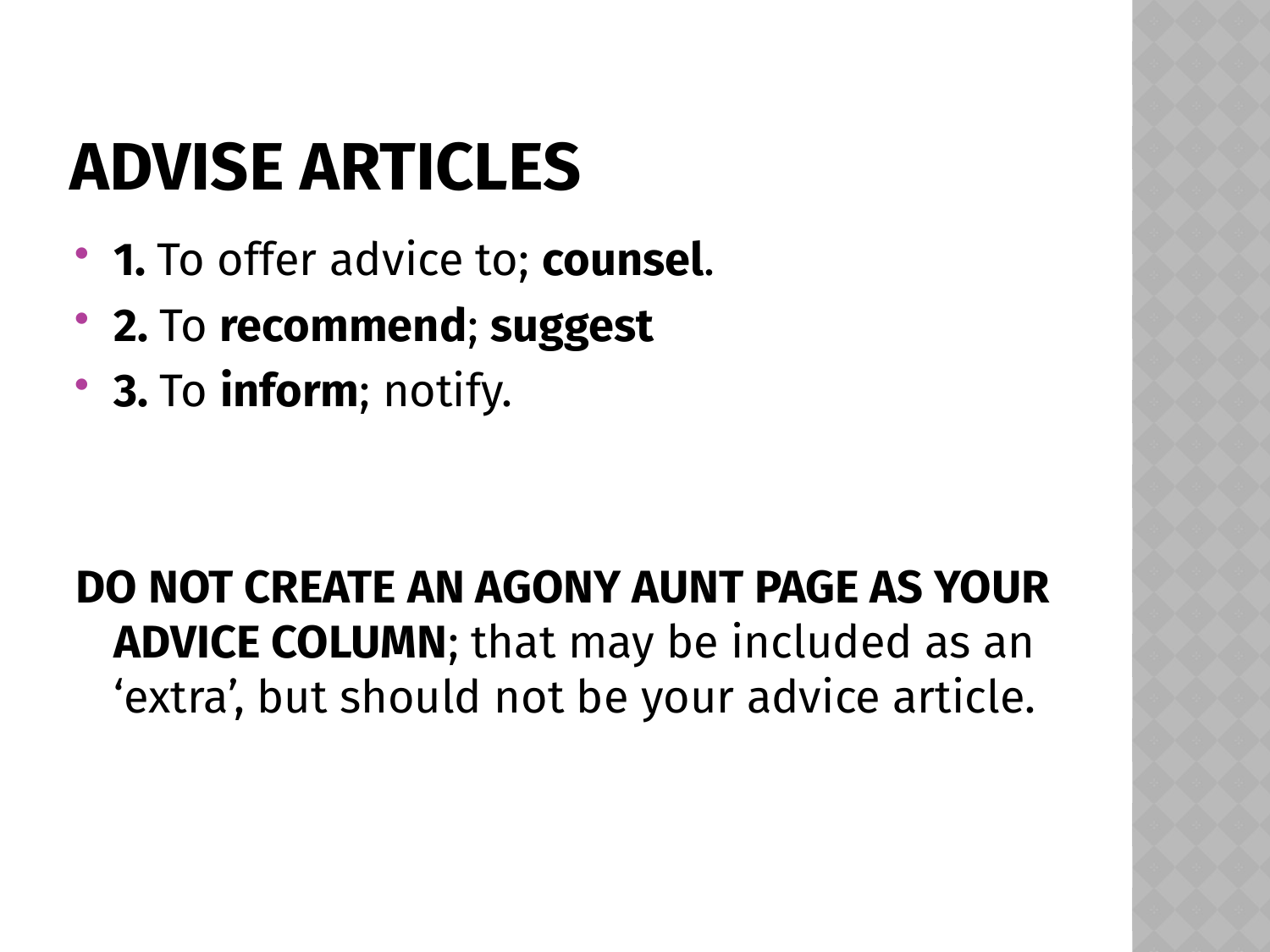

# Advise articles
1. To offer advice to; counsel.
2. To recommend; suggest
3. To inform; notify.

DO NOT CREATE AN AGONY AUNT PAGE AS YOUR ADVICE COLUMN; that may be included as an ‘extra’, but should not be your advice article.